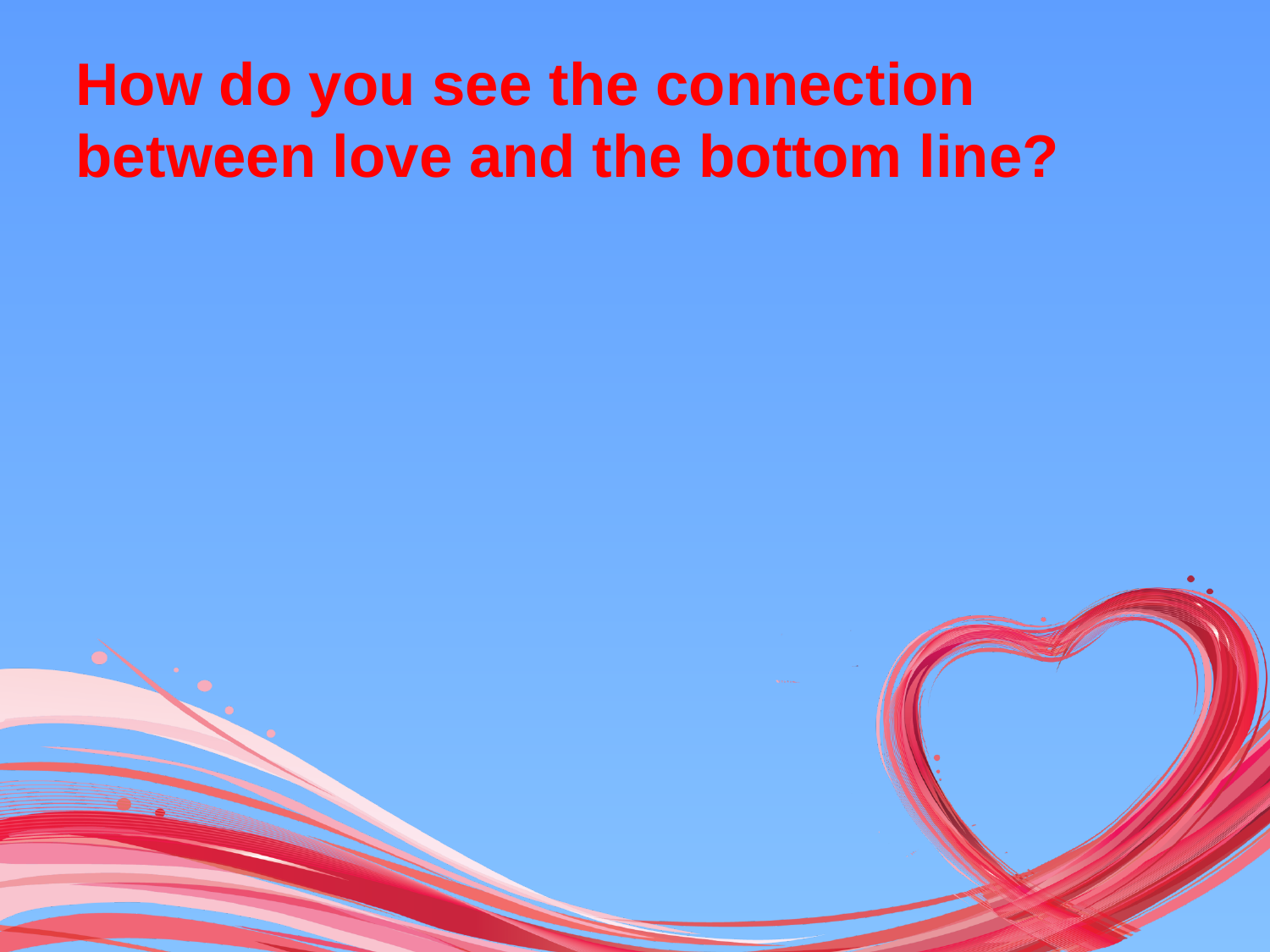

# How do you see the connection between love and the bottom line?